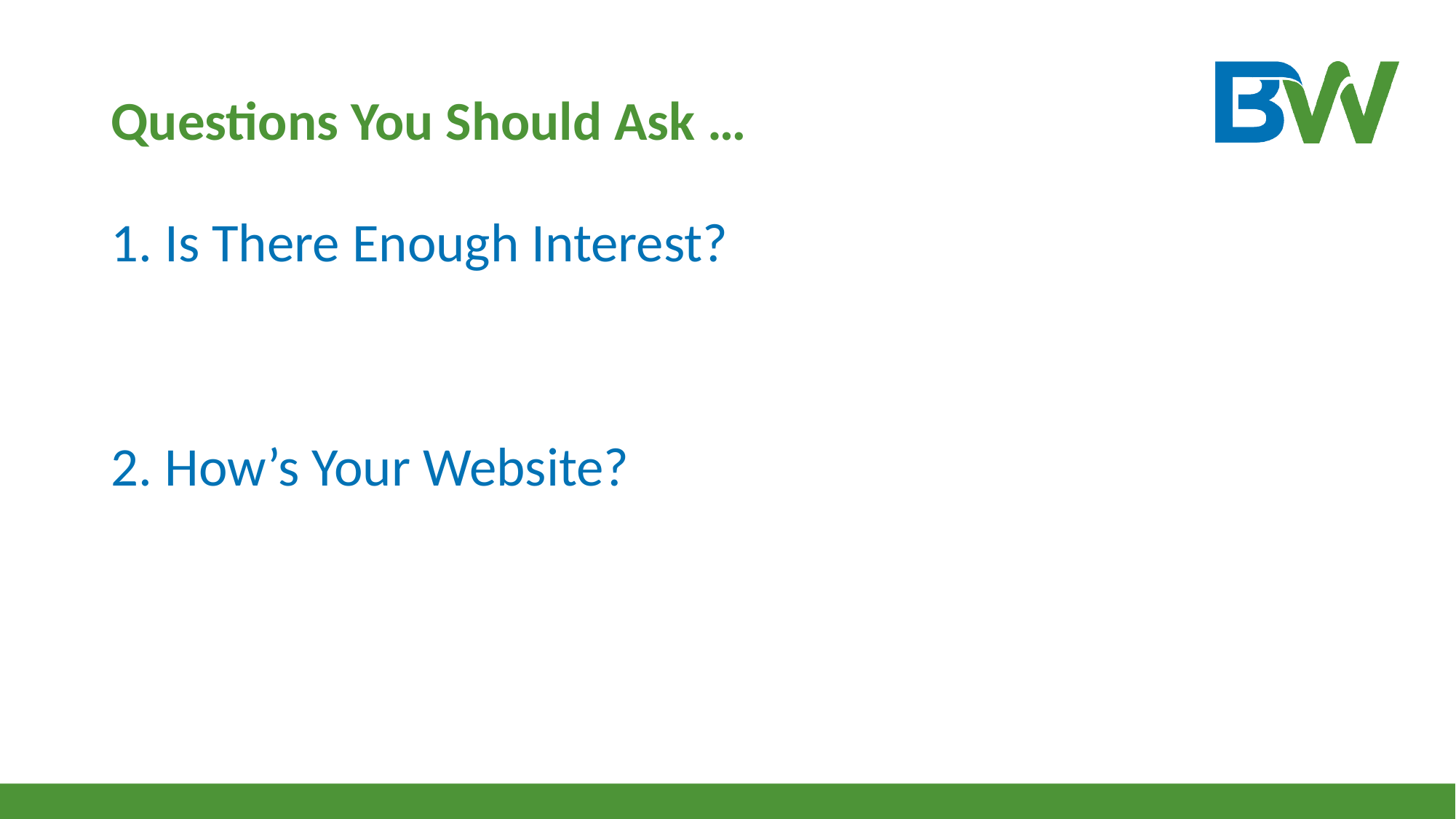

# Questions You Should Ask …
1. Is There Enough Interest?

2. How’s Your Website?